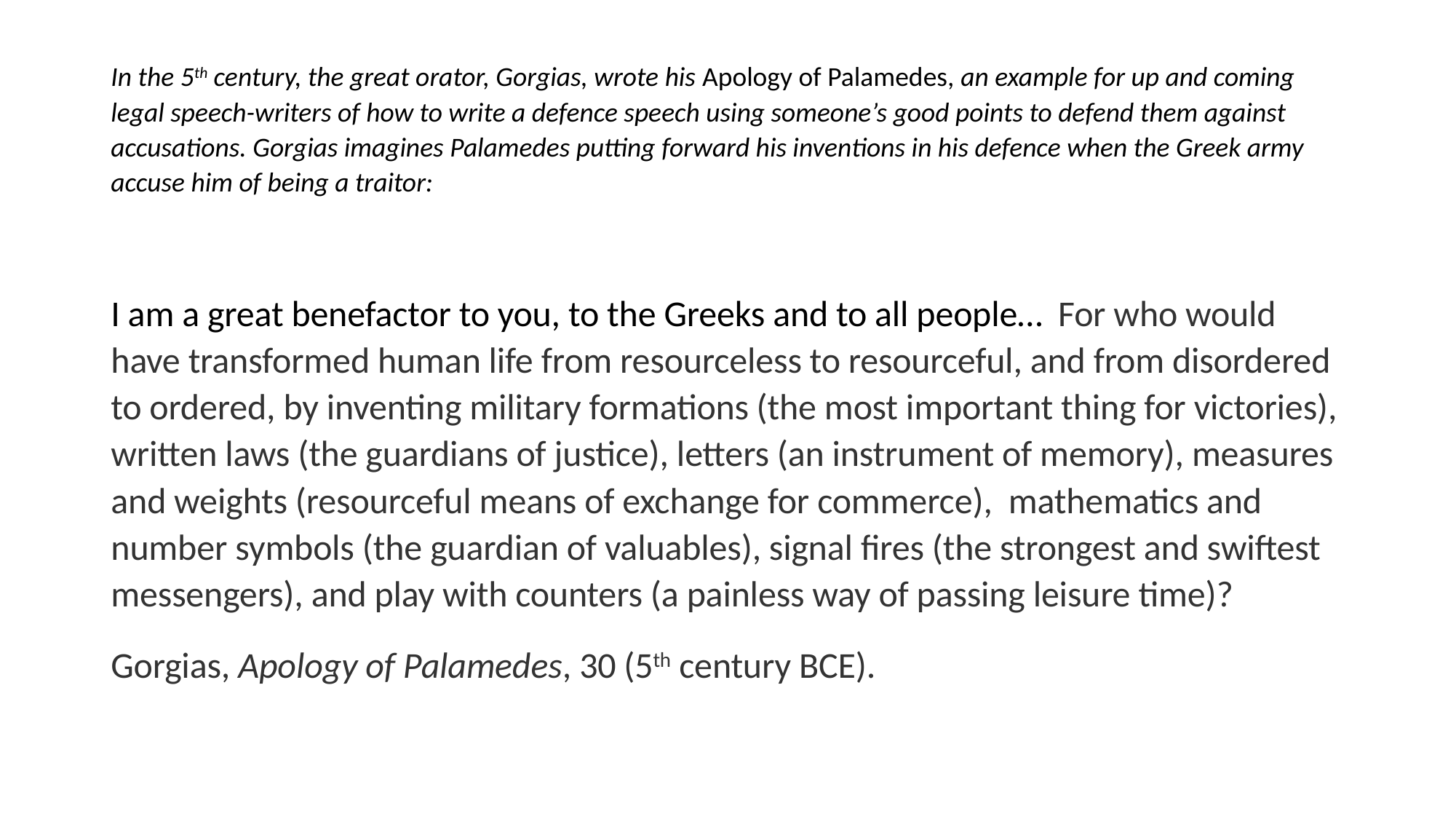

In the 5th century, the great orator, Gorgias, wrote his Apology of Palamedes, an example for up and coming legal speech-writers of how to write a defence speech using someone’s good points to defend them against accusations. Gorgias imagines Palamedes putting forward his inventions in his defence when the Greek army accuse him of being a traitor:

I am a great benefactor to you, to the Greeks and to all people…  For who would have transformed human life from resourceless to resourceful, and from disordered to ordered, by inventing military formations (the most important thing for victories), written laws (the guardians of justice), letters (an instrument of memory), measures and weights (resourceful means of exchange for commerce),  mathematics and number symbols (the guardian of valuables), signal fires (the strongest and swiftest messengers), and play with counters (a painless way of passing leisure time)?
Gorgias, Apology of Palamedes, 30 (5th century BCE).